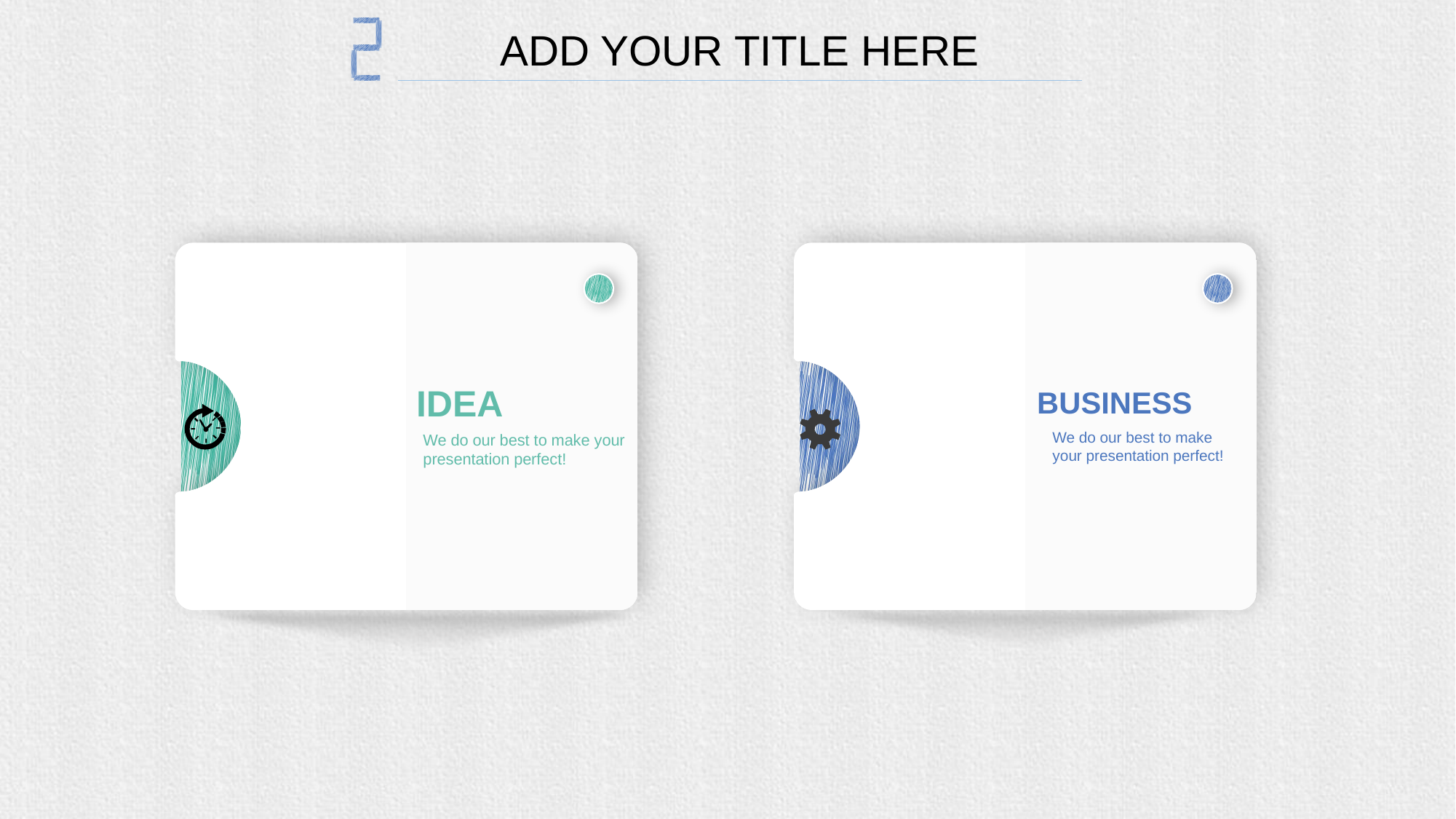

ADD YOUR TITLE HERE

IDEA

We do our best to make your presentation perfect!

BUSINESS

We do our best to make your presentation perfect!